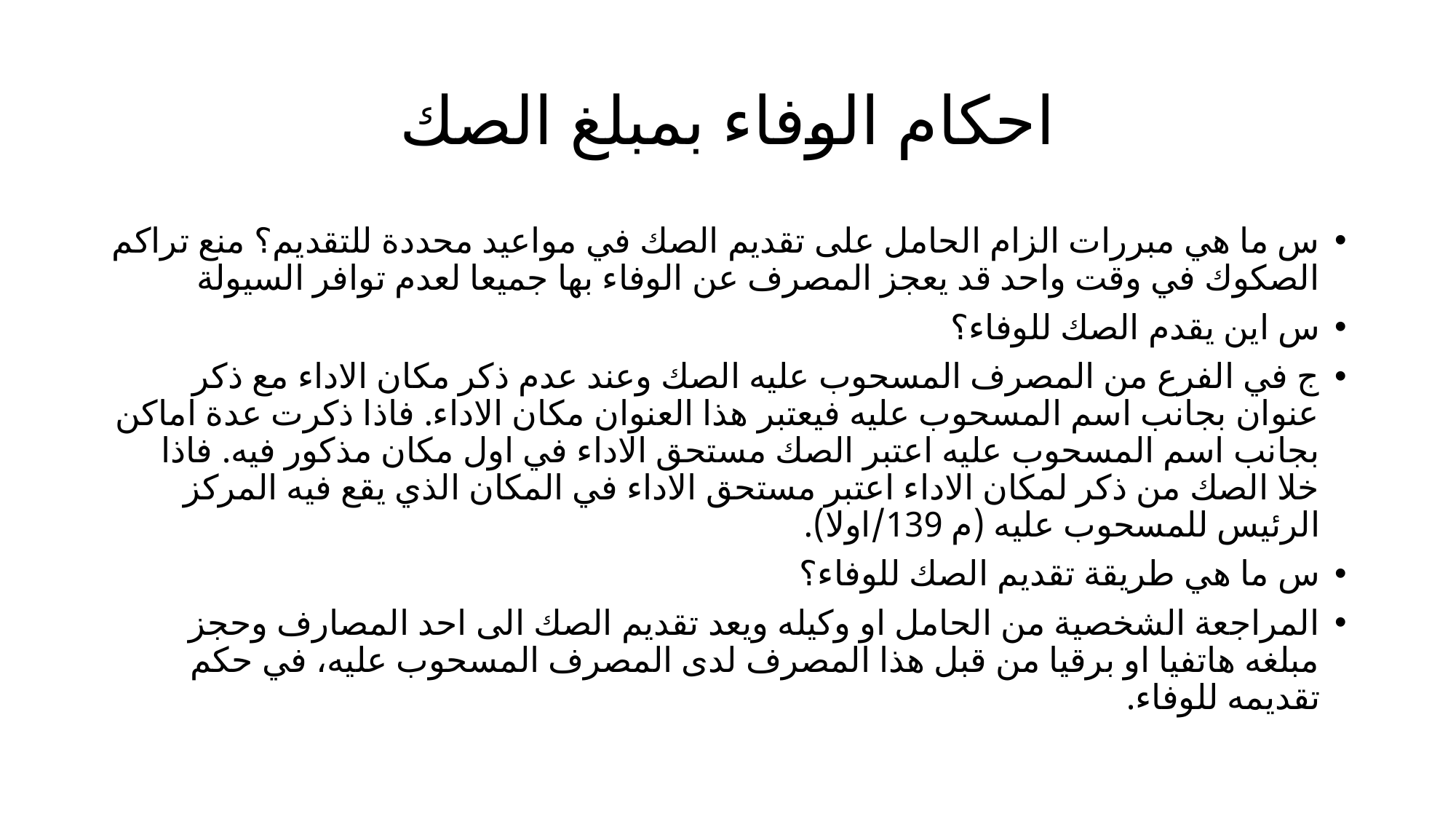

# احكام الوفاء بمبلغ الصك
س ما هي مبررات الزام الحامل على تقديم الصك في مواعيد محددة للتقديم؟ منع تراكم الصكوك في وقت واحد قد يعجز المصرف عن الوفاء بها جميعا لعدم توافر السيولة
س اين يقدم الصك للوفاء؟
ج في الفرع من المصرف المسحوب عليه الصك وعند عدم ذكر مكان الاداء مع ذكر عنوان بجانب اسم المسحوب عليه فيعتبر هذا العنوان مكان الاداء. فاذا ذكرت عدة اماكن بجانب اسم المسحوب عليه اعتبر الصك مستحق الاداء في اول مكان مذكور فيه. فاذا خلا الصك من ذكر لمكان الاداء اعتبر مستحق الاداء في المكان الذي يقع فيه المركز الرئيس للمسحوب عليه (م 139/اولا).
س ما هي طريقة تقديم الصك للوفاء؟
المراجعة الشخصية من الحامل او وكيله ويعد تقديم الصك الى احد المصارف وحجز مبلغه هاتفيا او برقيا من قبل هذا المصرف لدى المصرف المسحوب عليه، في حكم تقديمه للوفاء.